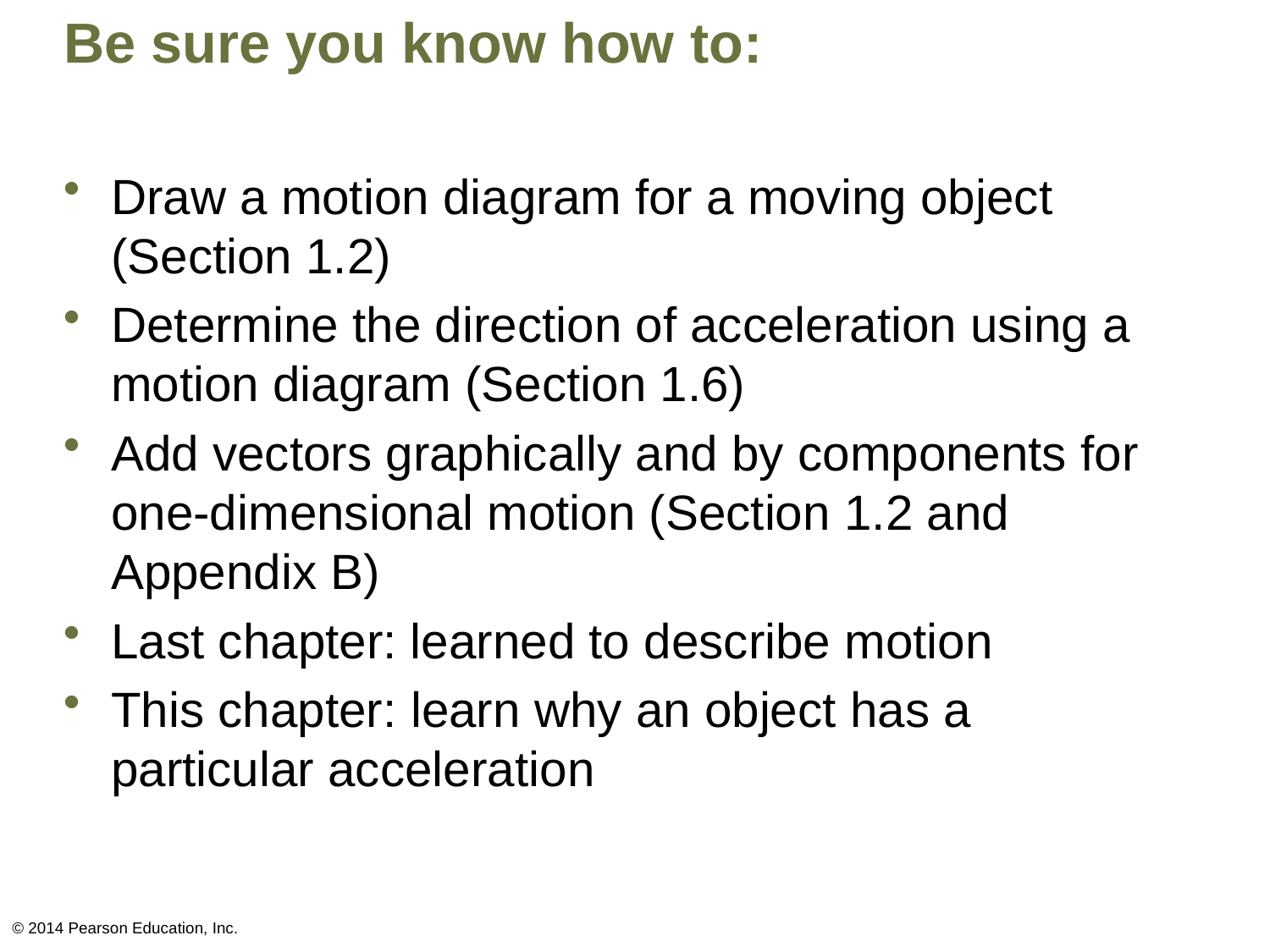

# Be sure you know how to:
Draw a motion diagram for a moving object (Section 1.2)
Determine the direction of acceleration using a motion diagram (Section 1.6)
Add vectors graphically and by components for one-dimensional motion (Section 1.2 and Appendix B)
Last chapter: learned to describe motion
This chapter: learn why an object has a particular acceleration
© 2014 Pearson Education, Inc.